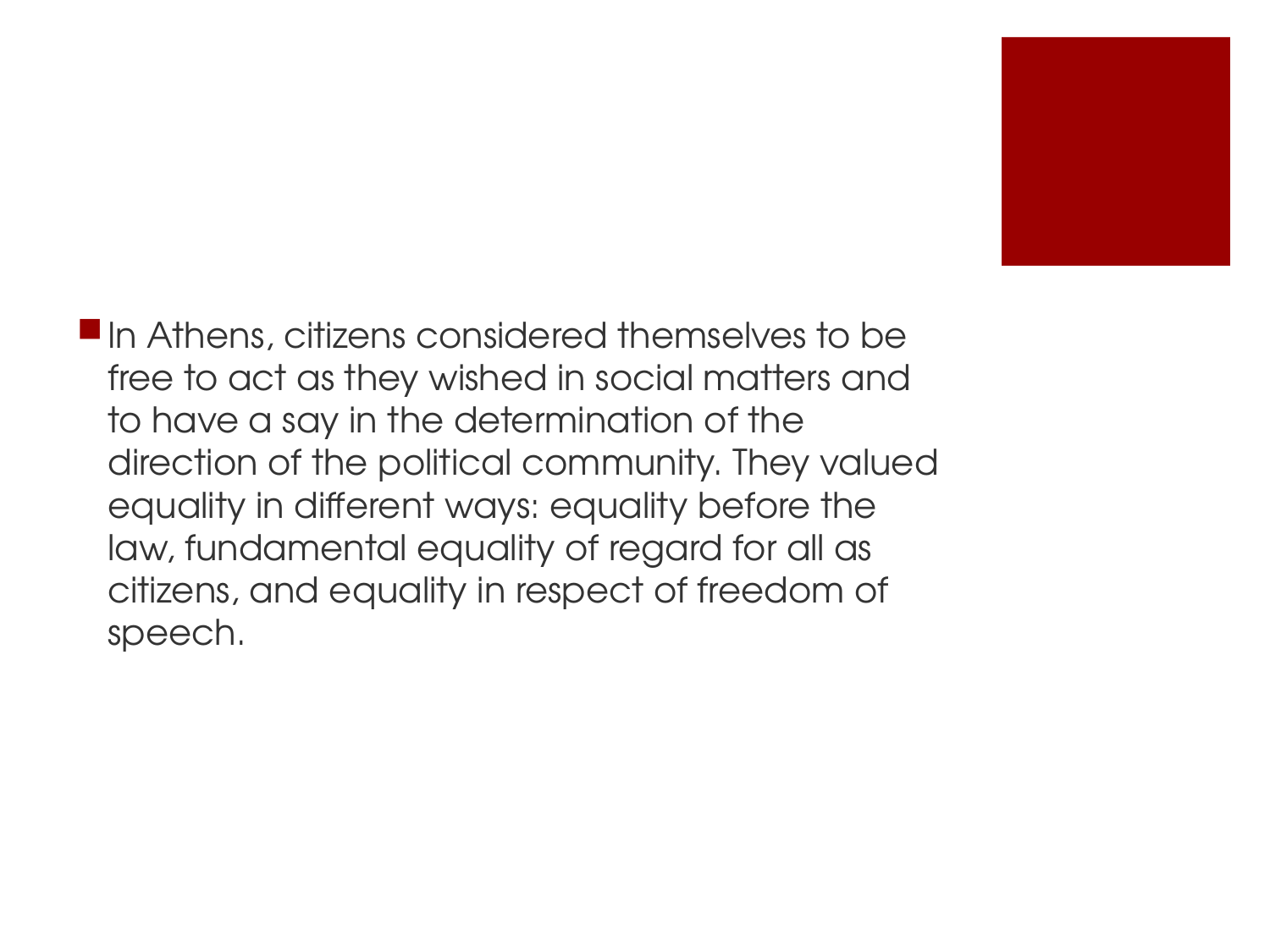

#
In Athens, citizens considered themselves to be free to act as they wished in social matters and to have a say in the determination of the direction of the political community. They valued equality in different ways: equality before the law, fundamental equality of regard for all as citizens, and equality in respect of freedom of speech.